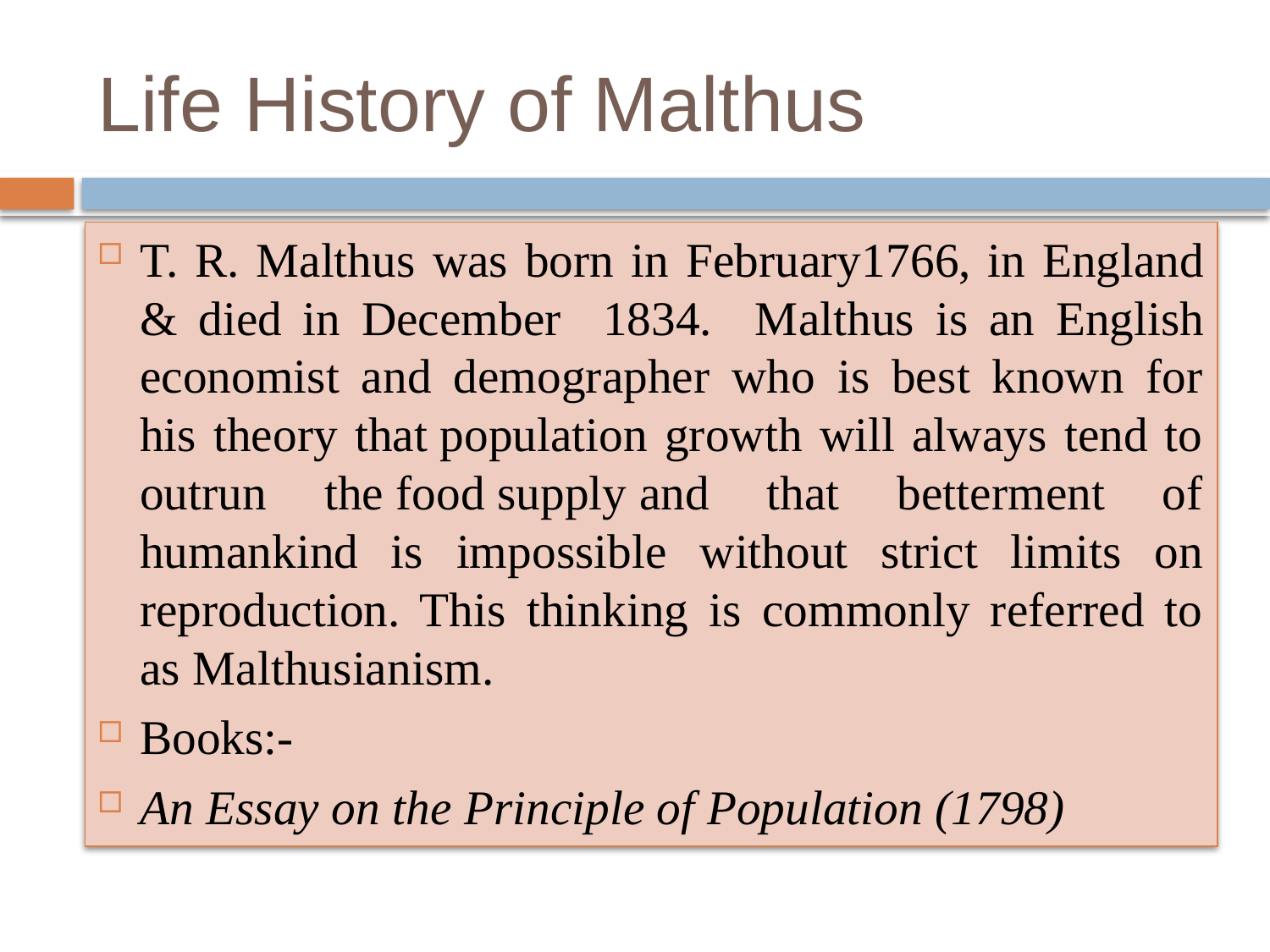

# Life History of Malthus
T. R. Malthus was born in February1766, in England & died in December  1834.  Malthus is an English economist and demographer who is best known for his theory that population growth will always tend to outrun the food supply and that betterment of humankind is impossible without strict limits on reproduction. This thinking is commonly referred to as Malthusianism.
Books:-
An Essay on the Principle of Population (1798)